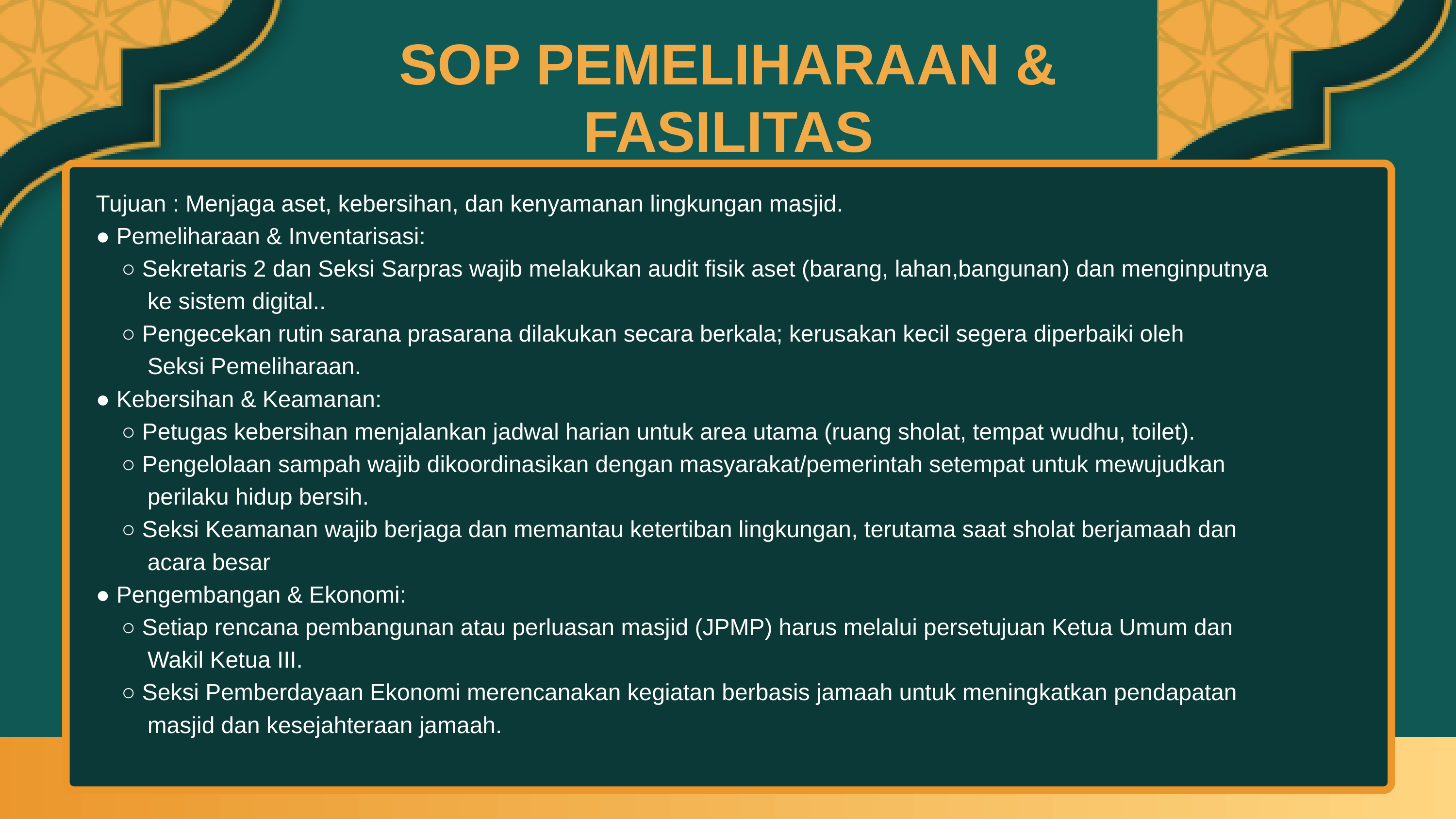

SOP PEMELIHARAAN & FASILITAS

Tujuan : Menjaga aset, kebersihan, dan kenyamanan lingkungan masjid.
● Pemeliharaan & Inventarisasi:
    ○ Sekretaris 2 dan Seksi Sarpras wajib melakukan audit fisik aset (barang, lahan,bangunan) dan menginputnya
        ke sistem digital..
    ○ Pengecekan rutin sarana prasarana dilakukan secara berkala; kerusakan kecil segera diperbaiki oleh
        Seksi Pemeliharaan.
● Kebersihan & Keamanan:
    ○ Petugas kebersihan menjalankan jadwal harian untuk area utama (ruang sholat, tempat wudhu, toilet).
    ○ Pengelolaan sampah wajib dikoordinasikan dengan masyarakat/pemerintah setempat untuk mewujudkan
        perilaku hidup bersih.
    ○ Seksi Keamanan wajib berjaga dan memantau ketertiban lingkungan, terutama saat sholat berjamaah dan
        acara besar
● Pengembangan & Ekonomi:
    ○ Setiap rencana pembangunan atau perluasan masjid (JPMP) harus melalui persetujuan Ketua Umum dan
        Wakil Ketua III.
    ○ Seksi Pemberdayaan Ekonomi merencanakan kegiatan berbasis jamaah untuk meningkatkan pendapatan
        masjid dan kesejahteraan jamaah.